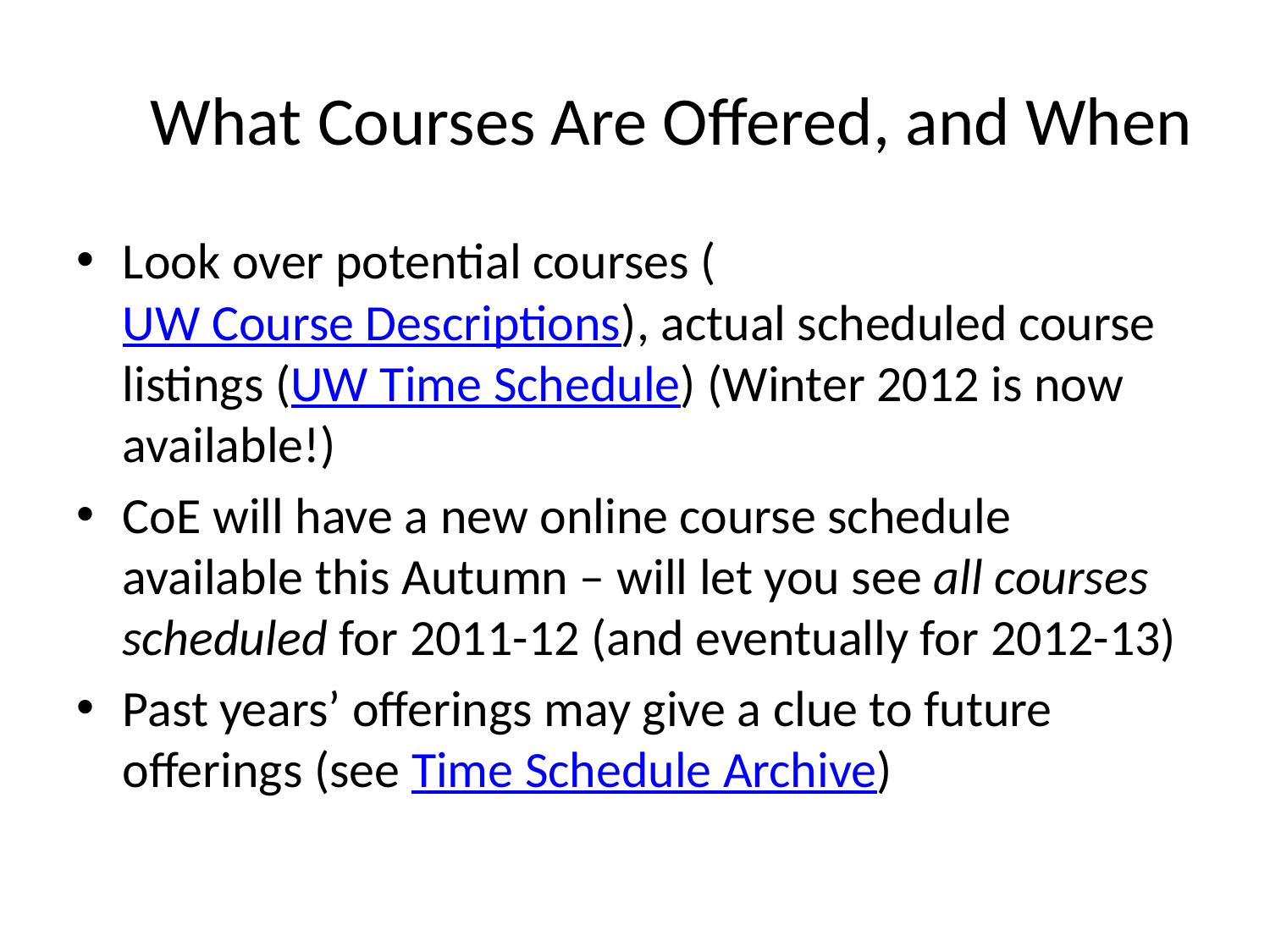

# What Courses Are Offered, and When
Look over potential courses (UW Course Descriptions), actual scheduled course listings (UW Time Schedule) (Winter 2012 is now available!)
CoE will have a new online course schedule available this Autumn – will let you see all courses scheduled for 2011-12 (and eventually for 2012-13)
Past years’ offerings may give a clue to future offerings (see Time Schedule Archive)